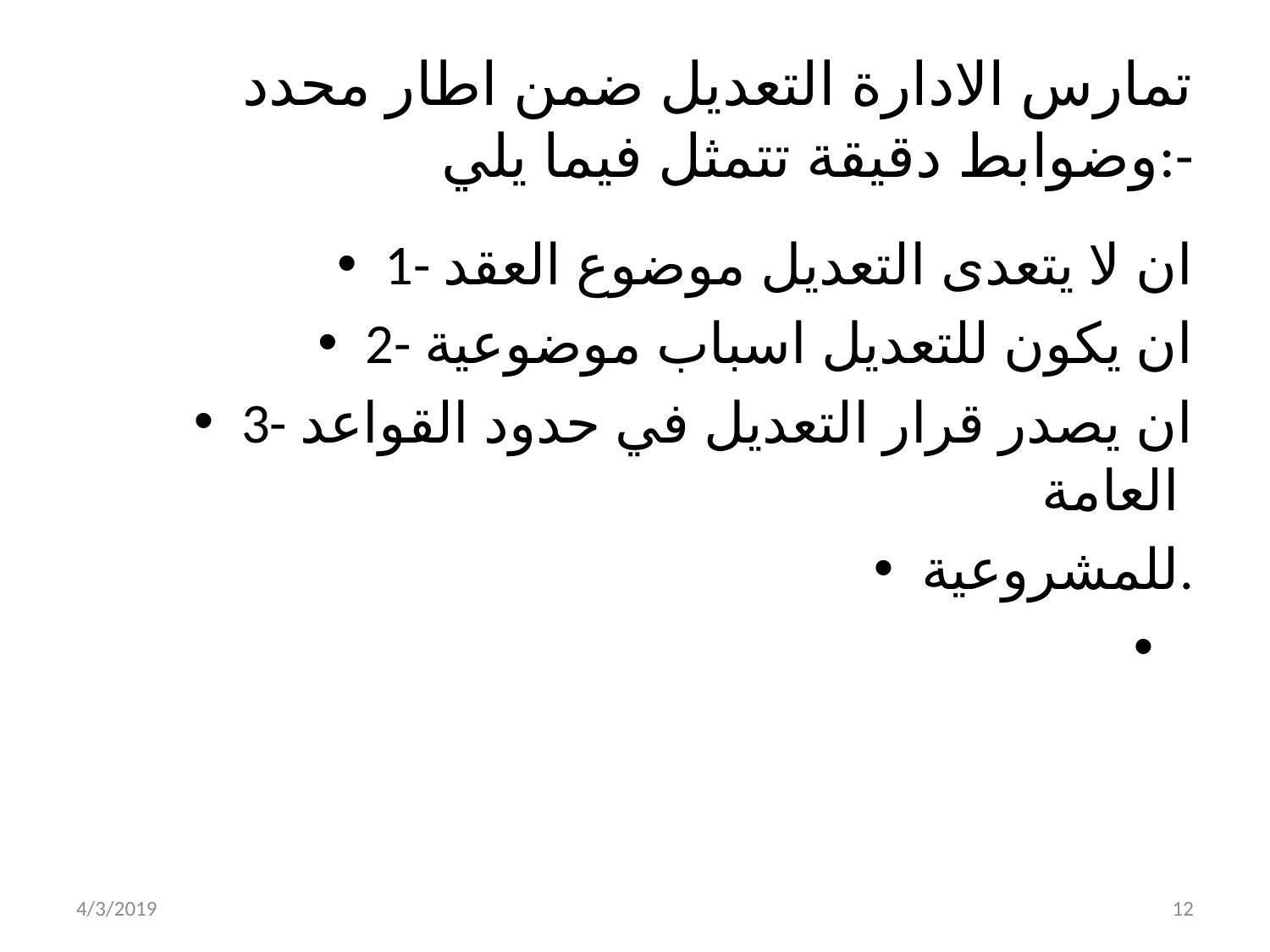

# تمارس الادارة التعديل ضمن اطار محدد وضوابط دقيقة تتمثل فيما يلي:-
1- ان لا يتعدى التعديل موضوع العقد
2- ان يكون للتعديل اسباب موضوعية
3- ان يصدر قرار التعديل في حدود القواعد العامة
للمشروعية.

4/3/2019
12